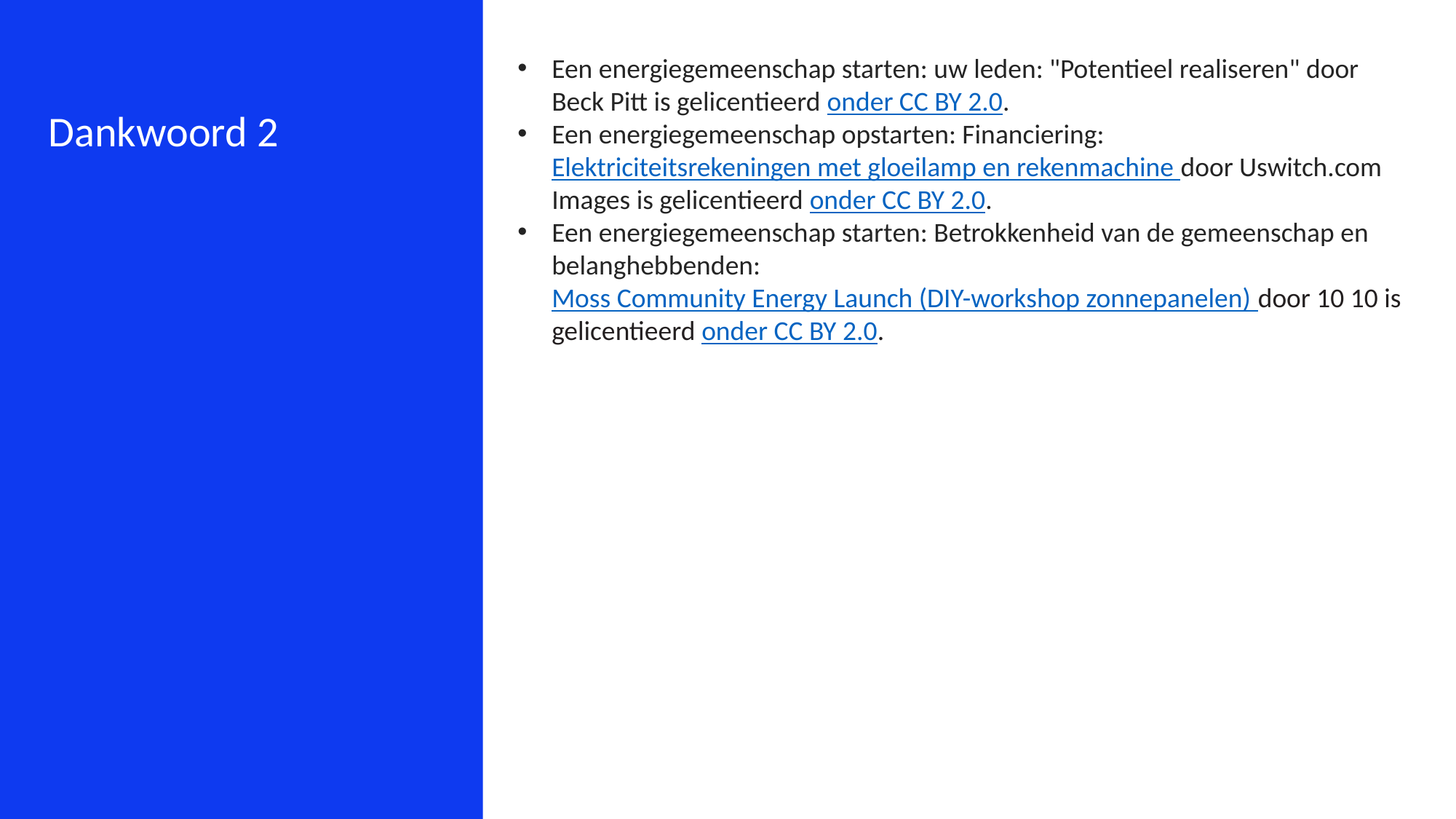

Een energiegemeenschap starten: uw leden: "Potentieel realiseren" door Beck Pitt is gelicentieerd onder CC BY 2.0.
Een energiegemeenschap opstarten: Financiering: Elektriciteitsrekeningen met gloeilamp en rekenmachine door Uswitch.com Images is gelicentieerd onder CC BY 2.0.
Een energiegemeenschap starten: Betrokkenheid van de gemeenschap en belanghebbenden: Moss Community Energy Launch (DIY-workshop zonnepanelen) door 10 10 is gelicentieerd onder CC BY 2.0.

Dankwoord 2